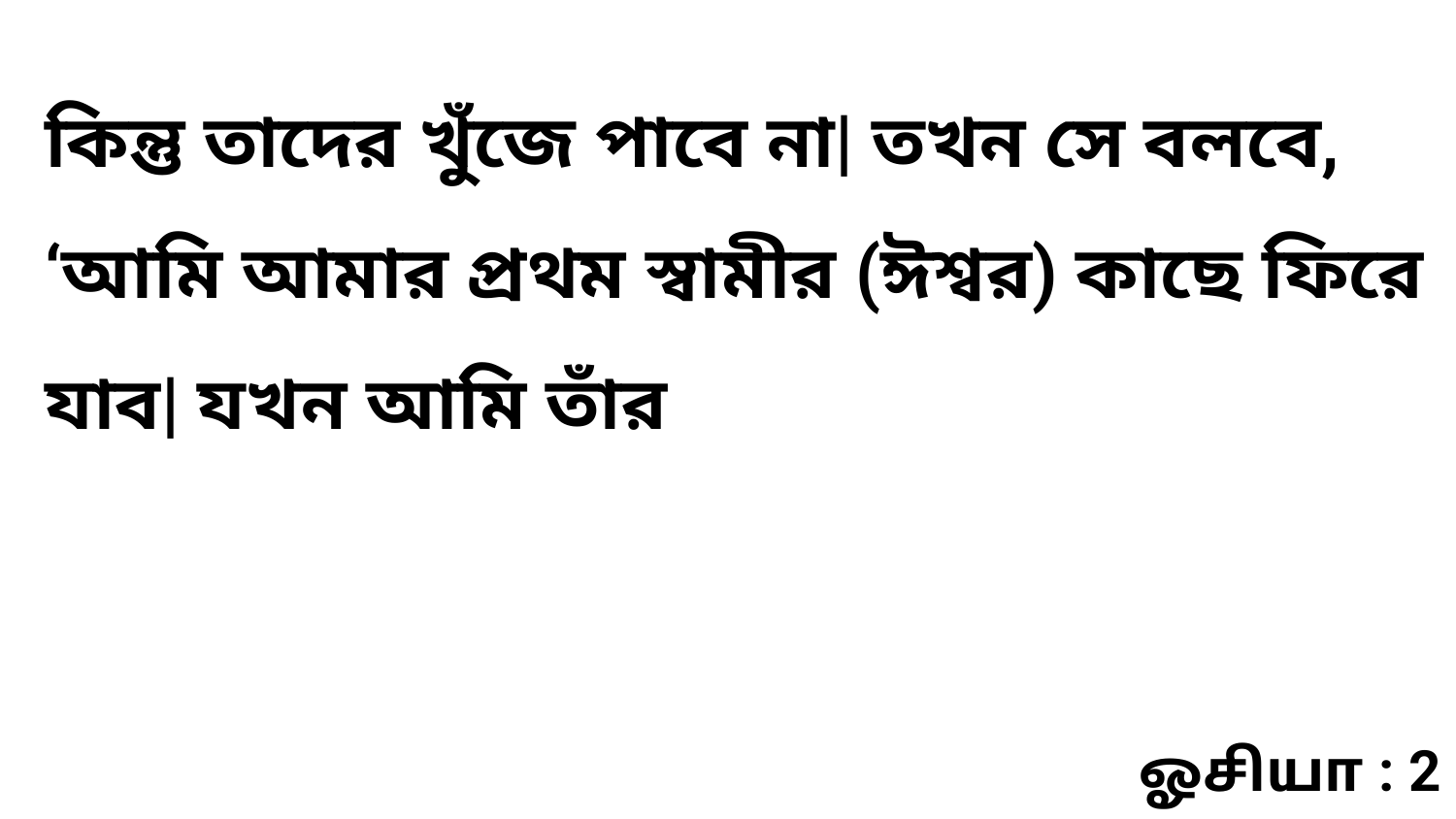

কিন্তু তাদের খুঁজে পাবে না| তখন সে বলবে, ‘আমি আমার প্রথম স্বামীর (ঈশ্বর) কাছে ফিরে যাব| যখন আমি তাঁর
ஓசியா : 2